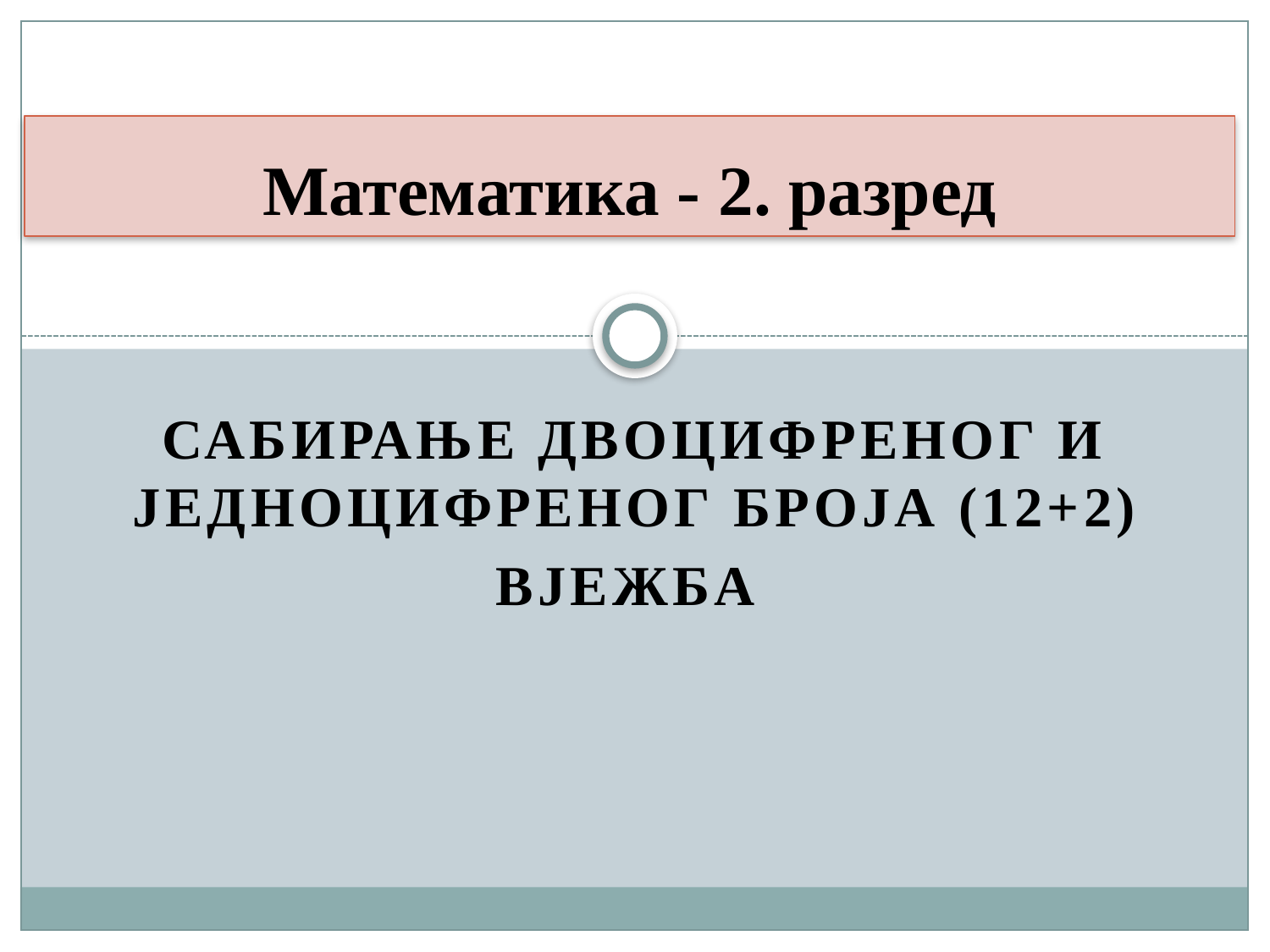

# Математика - 2. разред
Сабирање двоцифреног и једноцифреног броја (12+2)
Вјежба